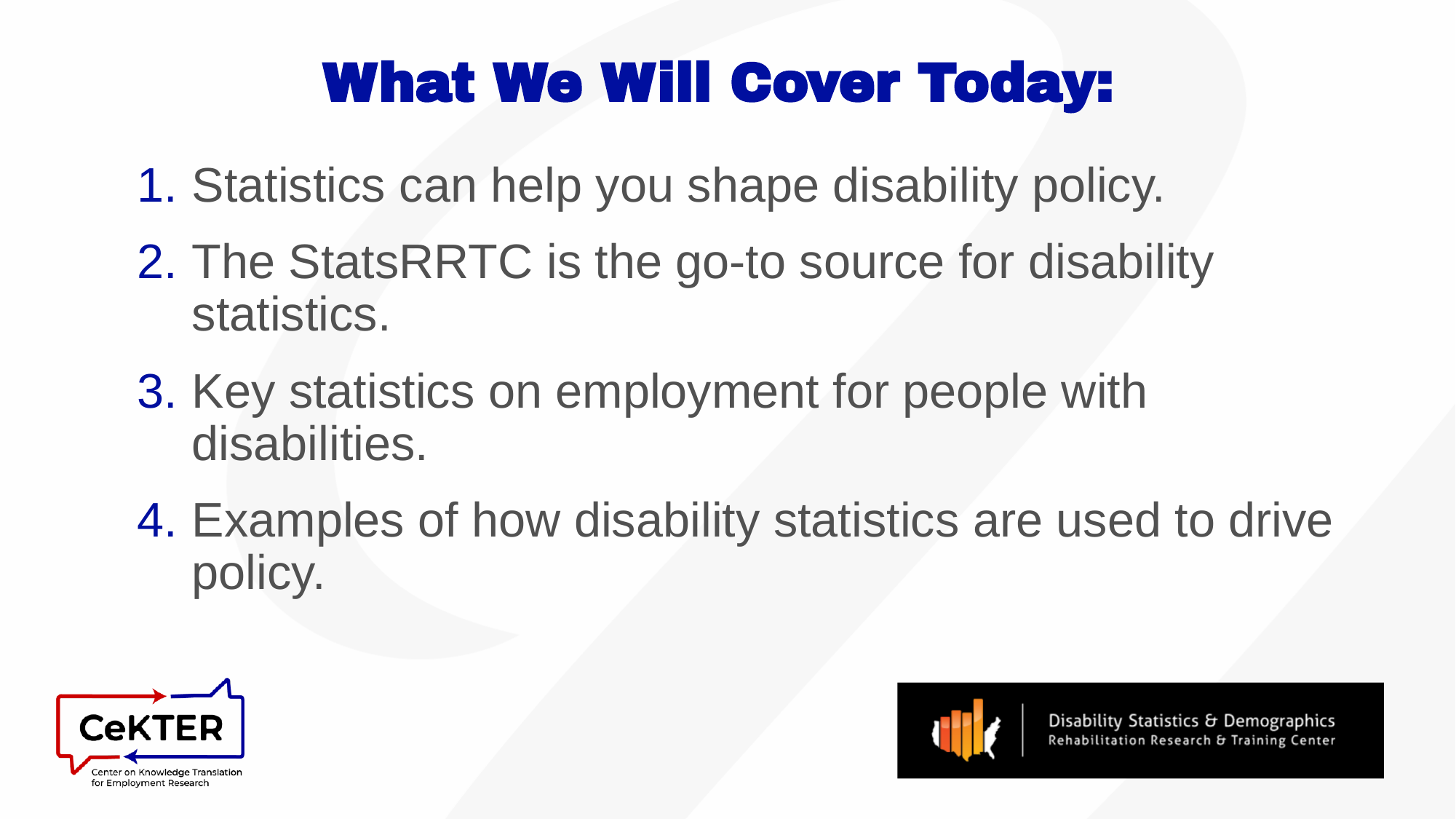

Statistics can help you shape disability policy.
The StatsRRTC is the go-to source for disability statistics.
Key statistics on employment for people with disabilities.
Examples of how disability statistics are used to drive policy.

# What We Will Cover Today: